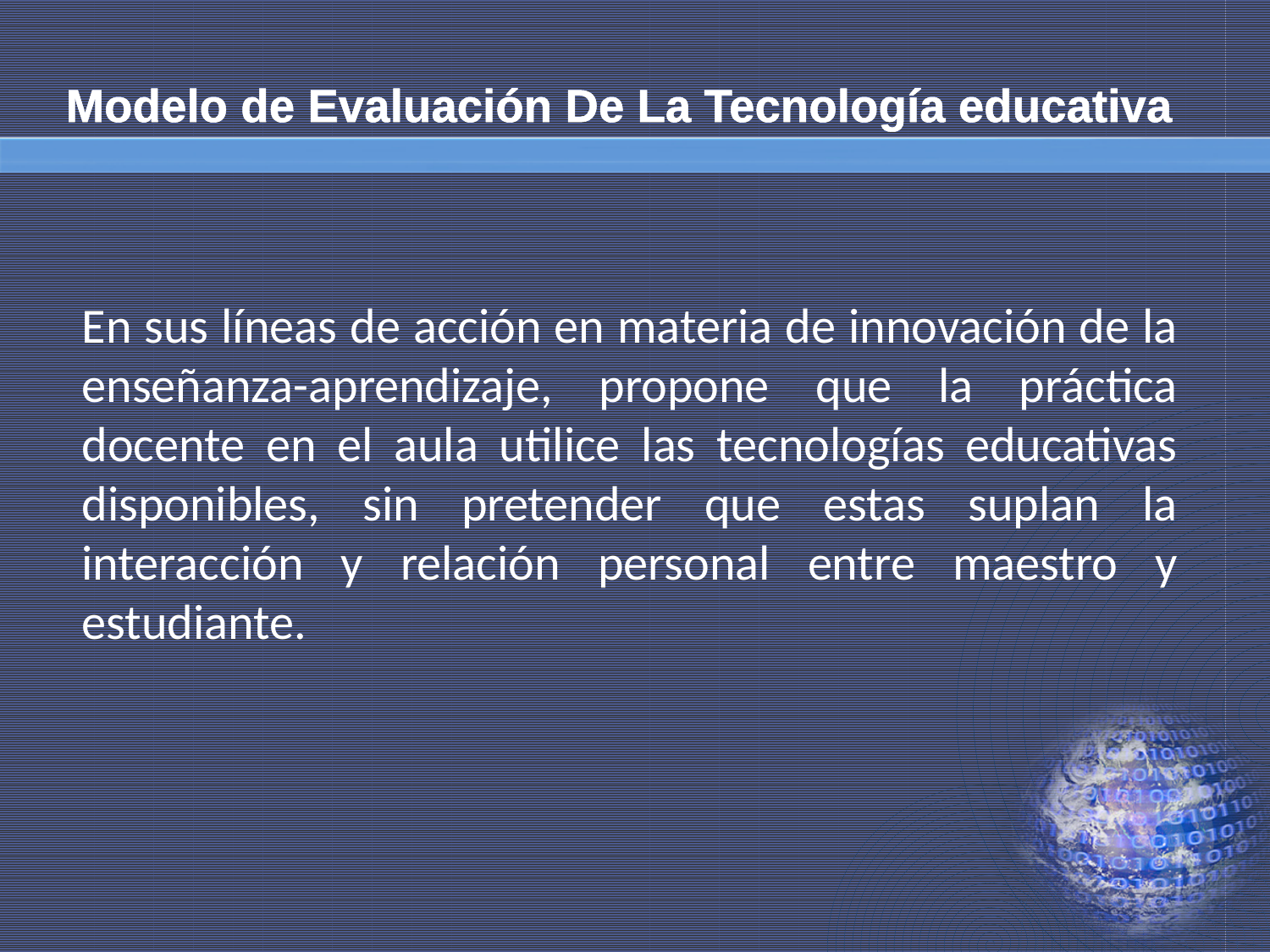

# Modelo de Evaluación De La Tecnología educativa

En sus líneas de acción en materia de innovación de la enseñanza-aprendizaje, propone que la práctica docente en el aula utilice las tecnologías educativas disponibles, sin pretender que estas suplan la interacción y relación personal entre maestro y estudiante.